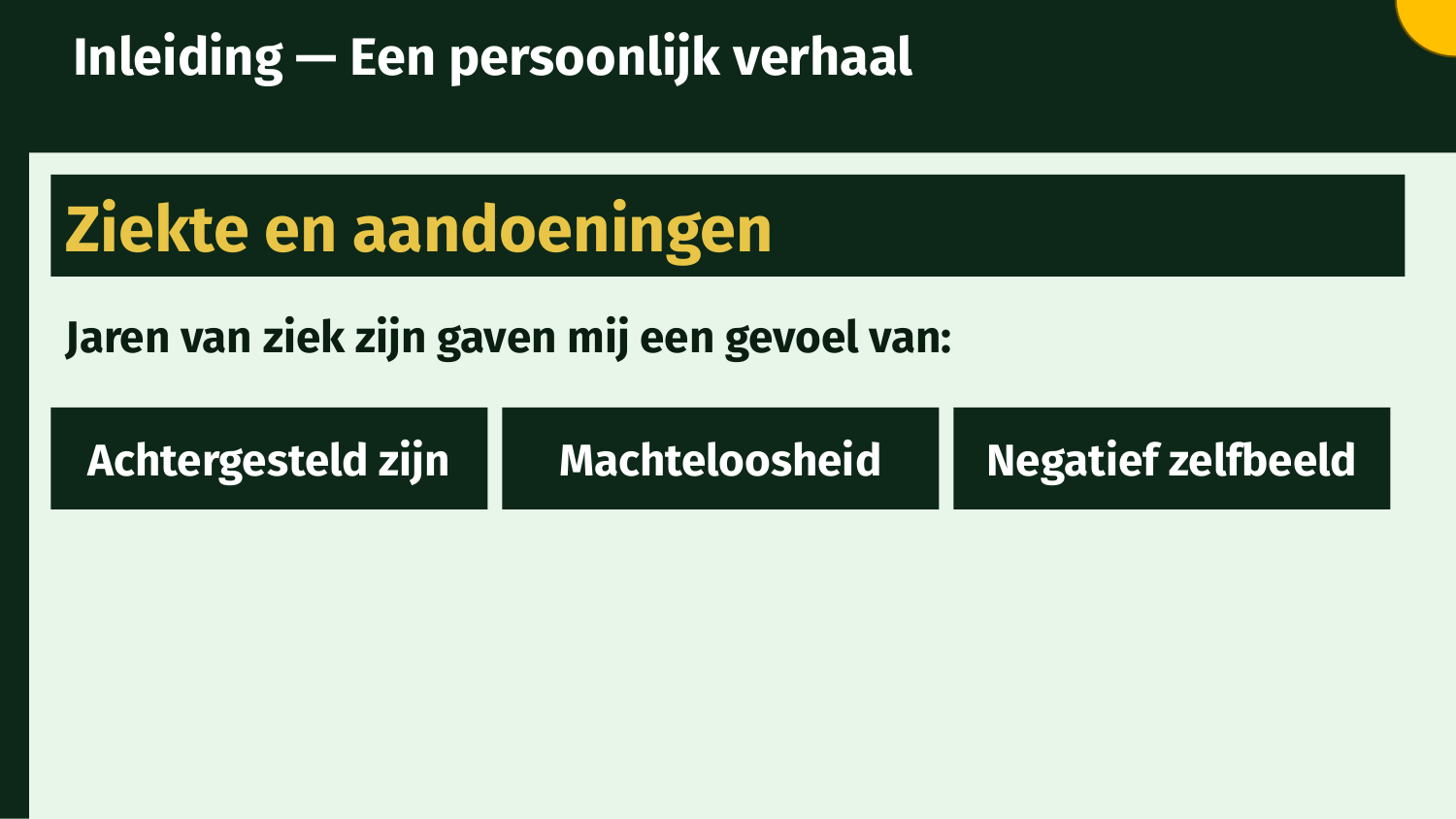

Inleiding — Een persoonlijk verhaal

Ziekte en aandoeningen
Jaren van ziek zijn gaven mij een gevoel van:

Achtergesteld zijn

Machteloosheid

Negatief zelfbeeld